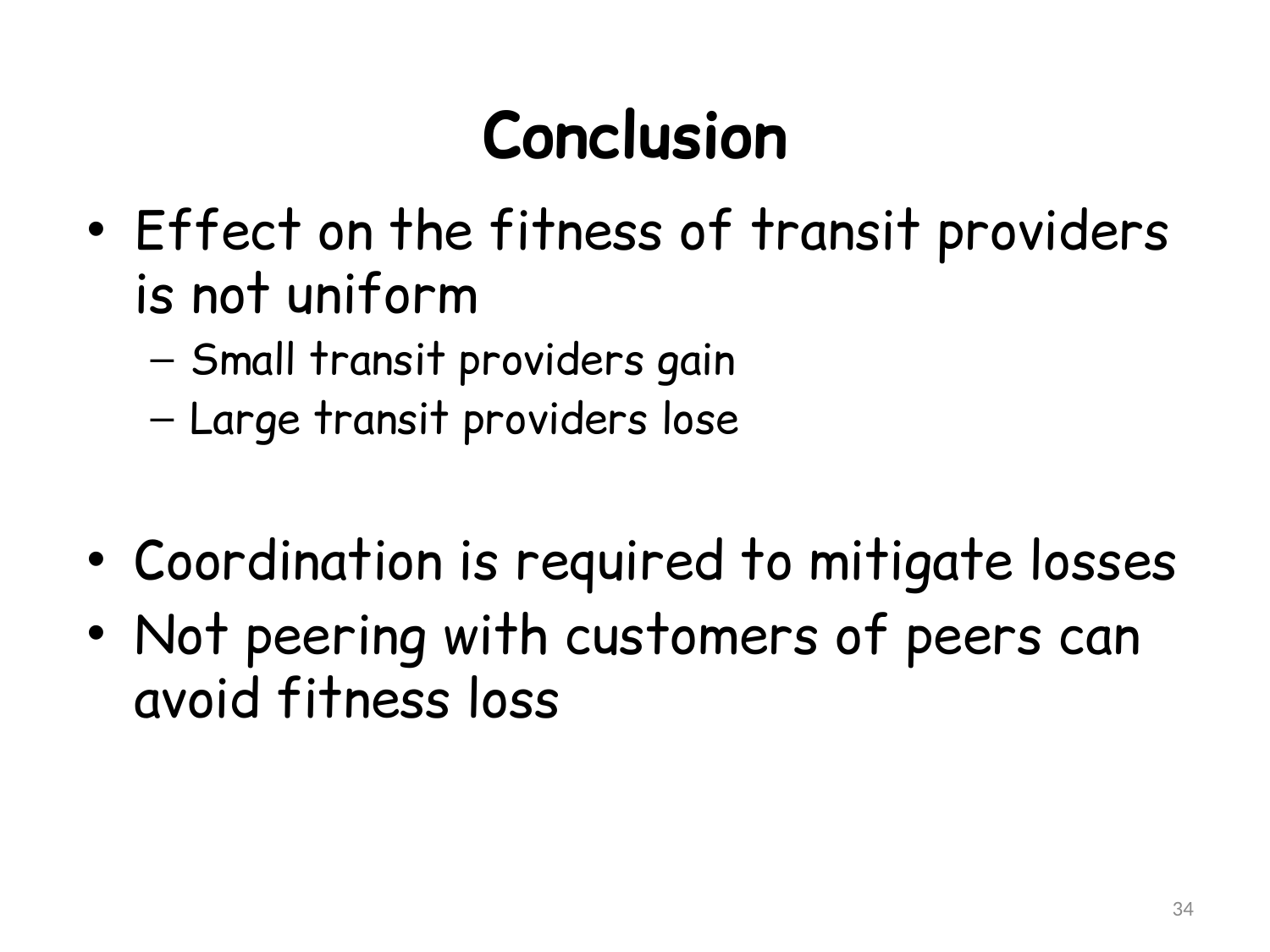

Conclusion
Effect on the fitness of transit providers is not uniform
Small transit providers gain
Large transit providers lose

Coordination is required to mitigate losses
Not peering with customers of peers can avoid fitness loss

34